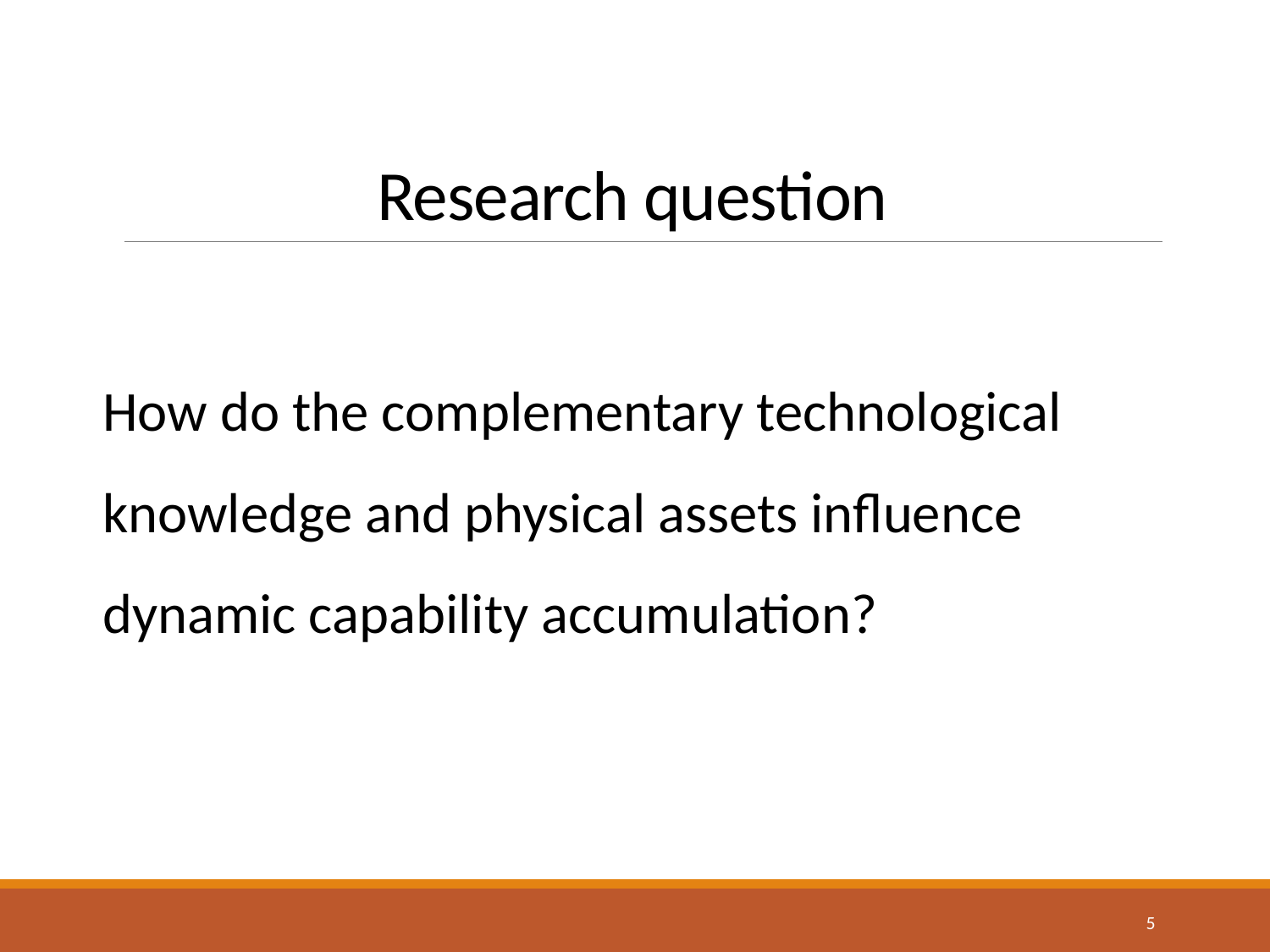

# Research question
How do the complementary technological knowledge and physical assets influence dynamic capability accumulation?
5